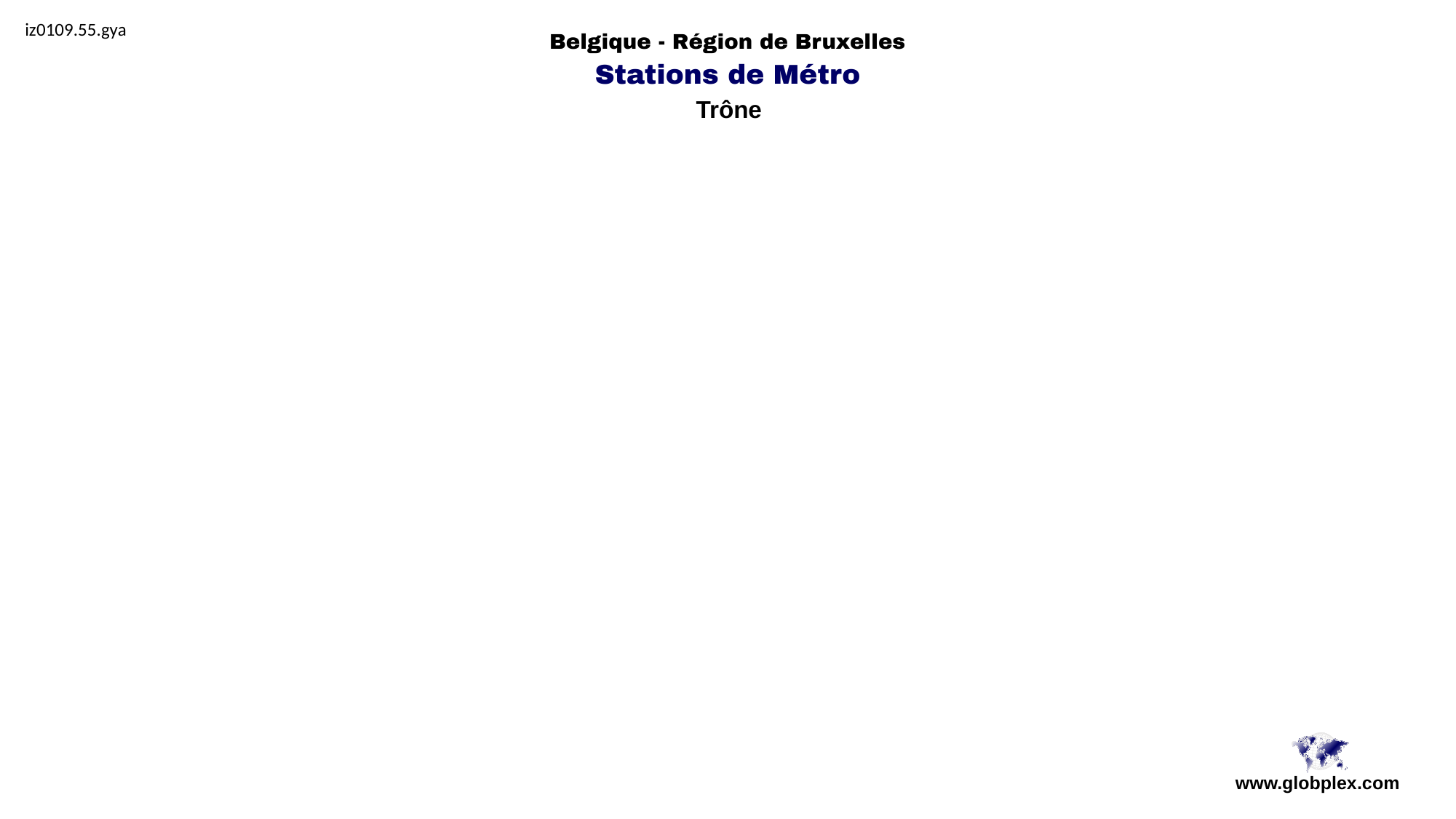

iz0109.55.gya
Belgique - Région de Bruxelles
Stations de Métro
Trône

www.globplex.com